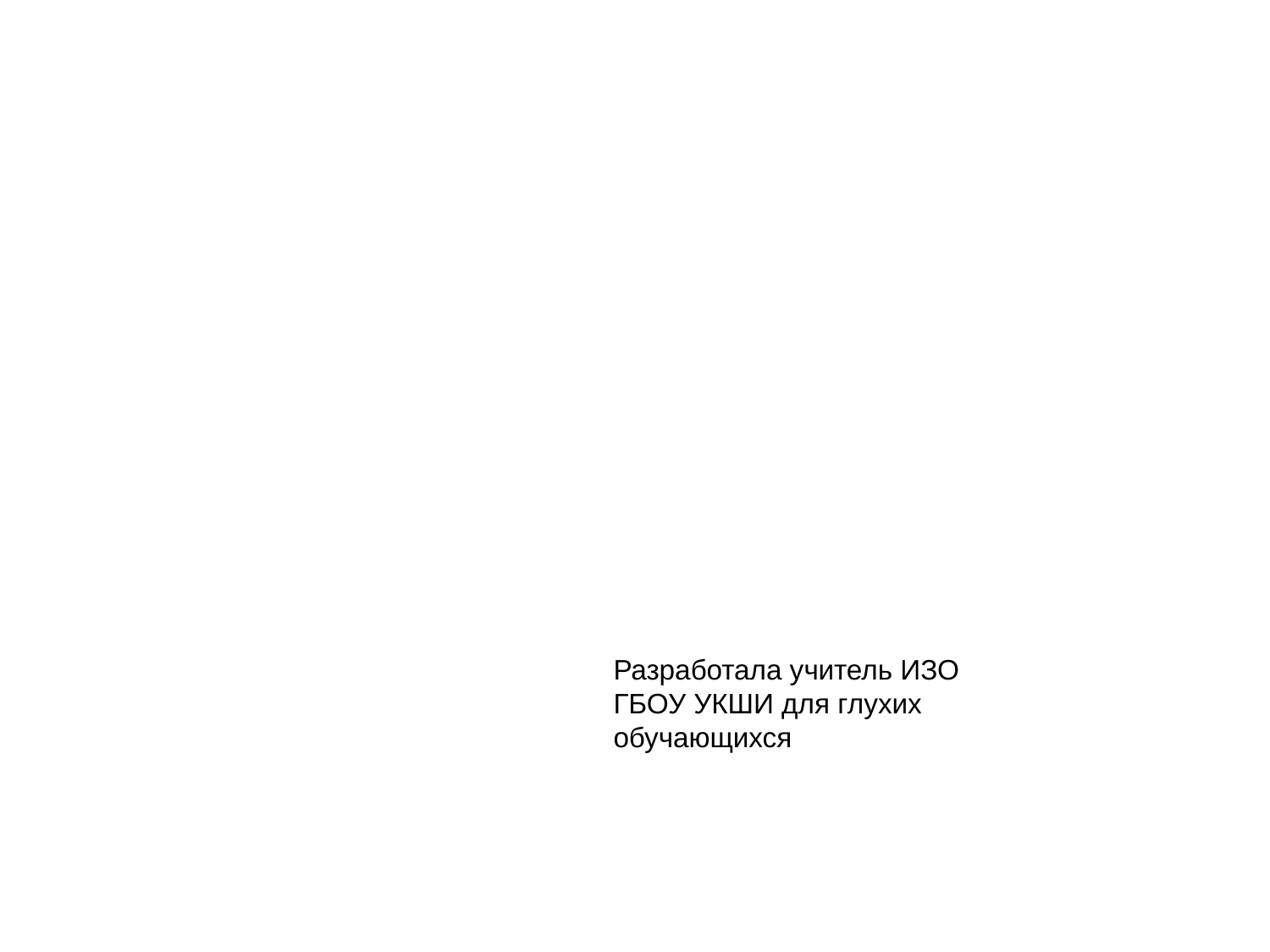

#

Разработала учитель ИЗО
ГБОУ УКШИ для глухих обучающихся